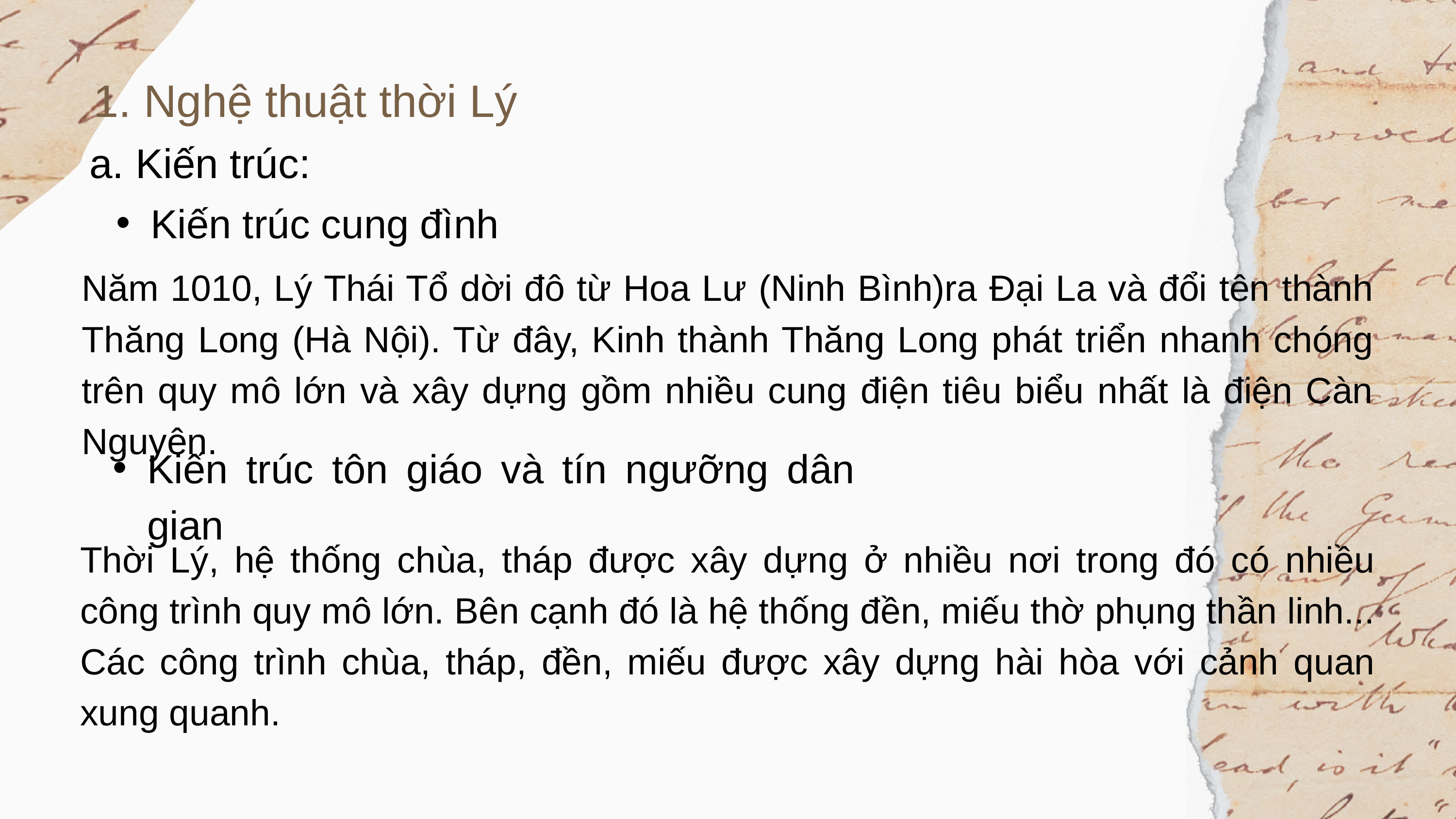

1. Nghệ thuật thời Lý
a. Kiến trúc:
Kiến trúc cung đình
Năm 1010, Lý Thái Tổ dời đô từ Hoa Lư (Ninh Bình)ra Đại La và đổi tên thành Thăng Long (Hà Nội). Từ đây, Kinh thành Thăng Long phát triển nhanh chóng trên quy mô lớn và xây dựng gồm nhiều cung điện tiêu biểu nhất là điện Càn Nguyên.
Kiến trúc tôn giáo và tín ngưỡng dân gian

Thời Lý, hệ thống chùa, tháp được xây dựng ở nhiều nơi trong đó có nhiều công trình quy mô lớn. Bên cạnh đó là hệ thống đền, miếu thờ phụng thần linh... Các công trình chùa, tháp, đền, miếu được xây dựng hài hòa với cảnh quan xung quanh.